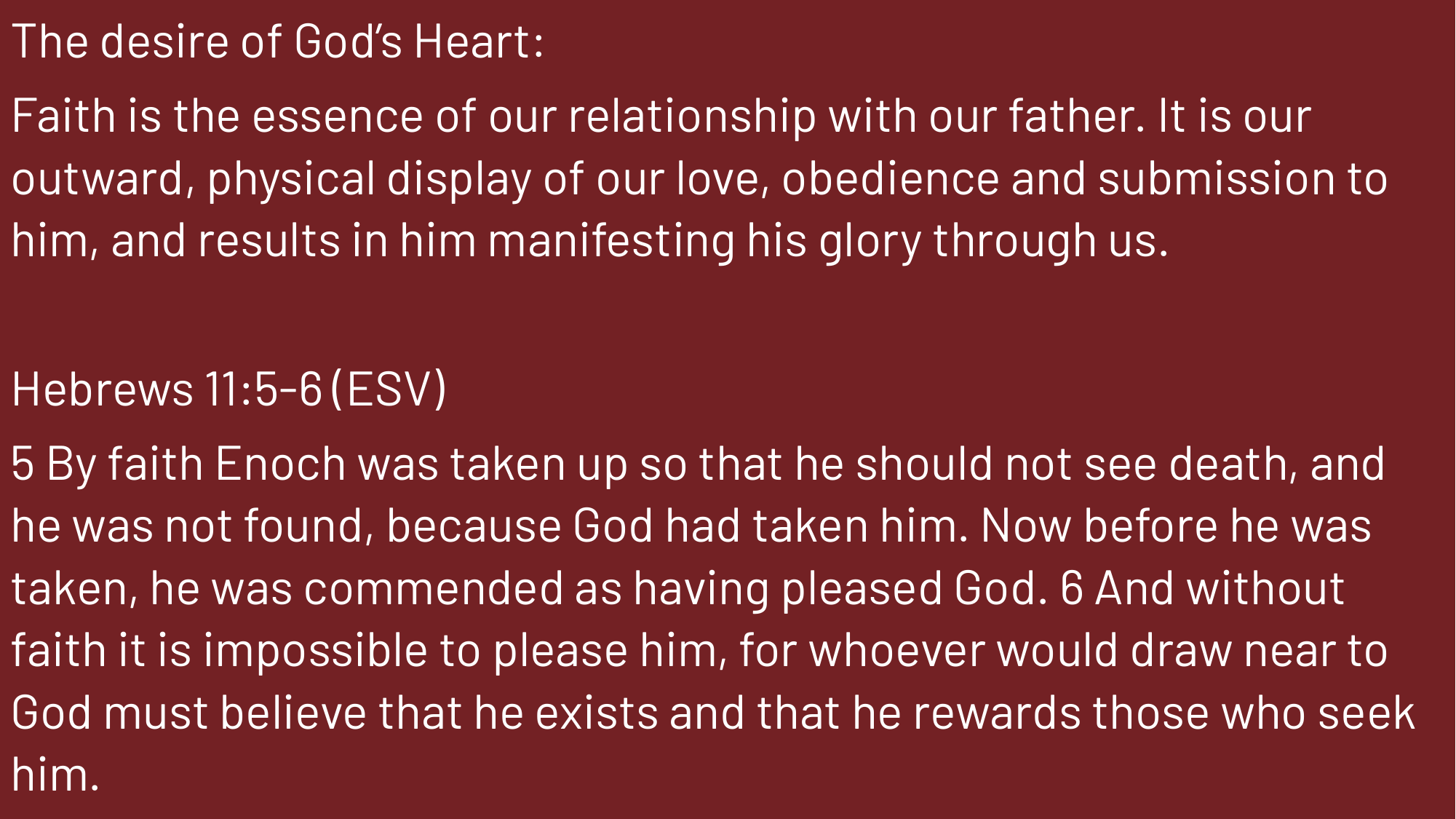

The desire of God’s Heart:
Faith is the essence of our relationship with our father. It is our outward, physical display of our love, obedience and submission to him, and results in him manifesting his glory through us.

Hebrews 11:5-6 (ESV)
5 By faith Enoch was taken up so that he should not see death, and he was not found, because God had taken him. Now before he was taken, he was commended as having pleased God. 6 And without faith it is impossible to please him, for whoever would draw near to God must believe that he exists and that he rewards those who seek him.